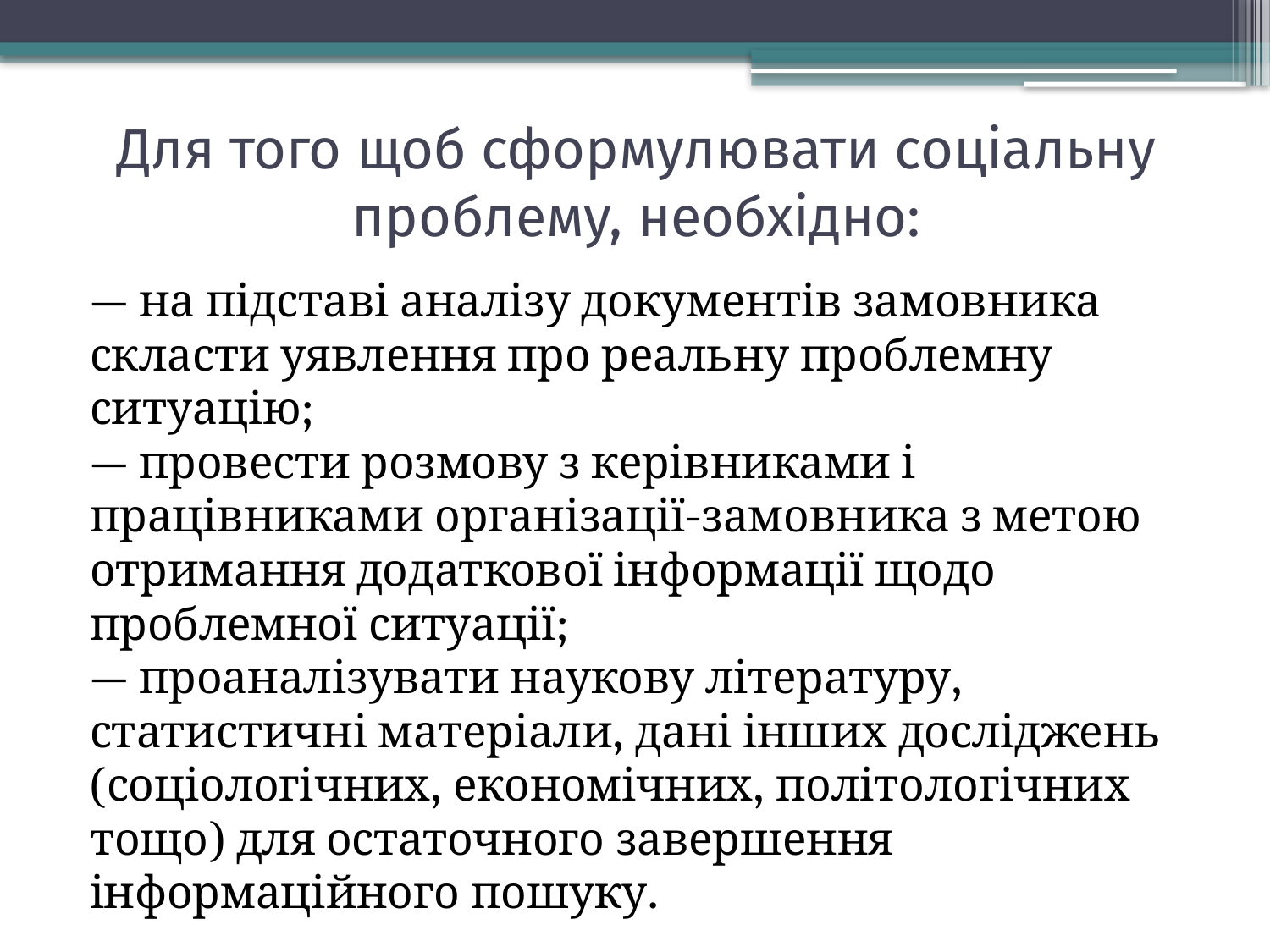

# Для того щоб сформулювати соціальну проблему, необхідно:
— на підставі аналізу документів замовника скласти уявлення про реальну проблемну ситуацію;
— провести розмову з керівниками і працівниками організації-замовника з метою отримання додаткової інформації щодо проблемної ситуації;
— проаналізувати наукову літературу, статистичні матеріали, дані інших досліджень (соціологічних, економічних, політологічних тощо) для остаточного завершення інформаційного пошуку.